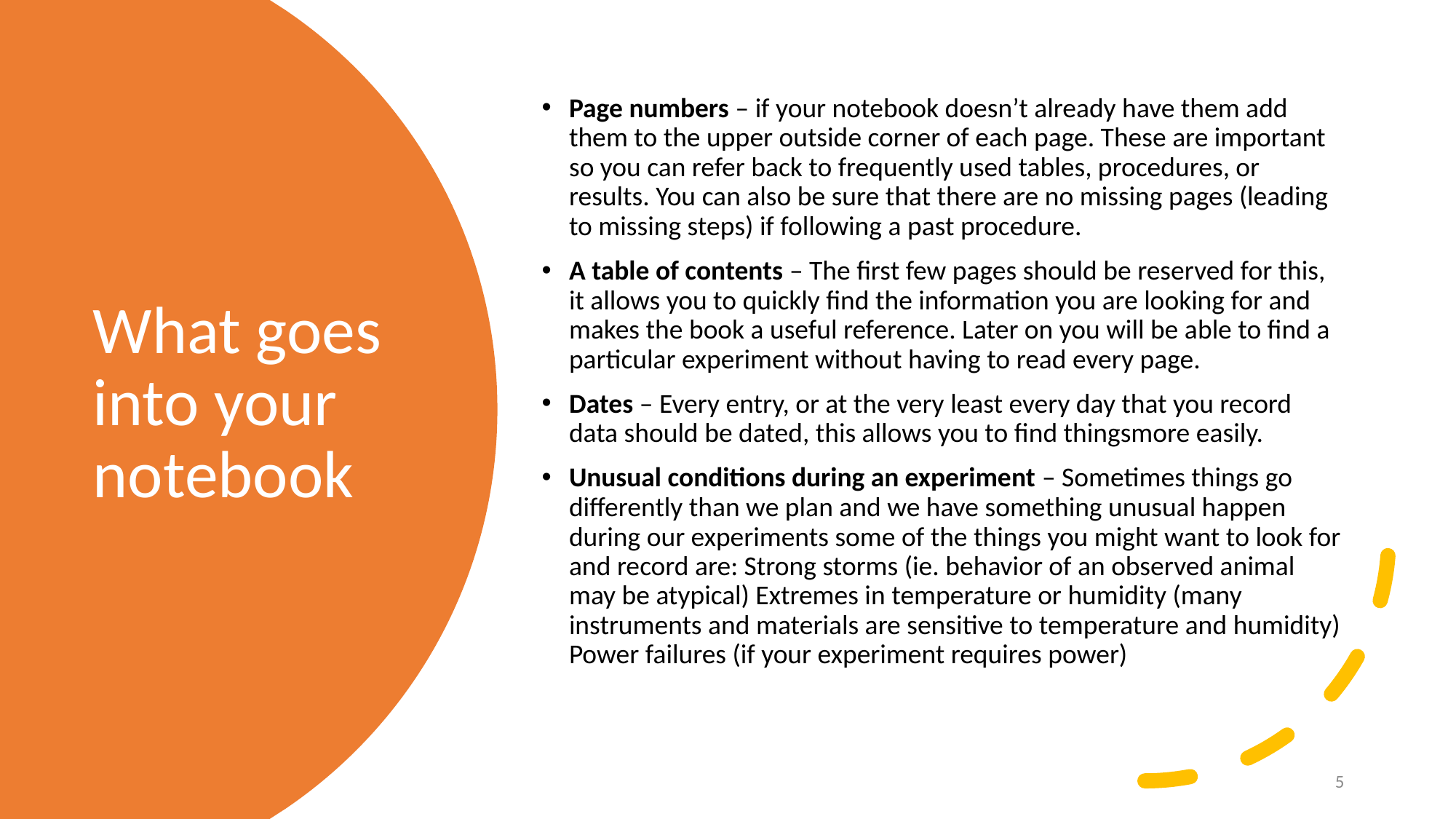

Page numbers – if your notebook doesn’t already have them add them to the upper outside corner of each page. These are important so you can refer back to frequently used tables, procedures, or results. You can also be sure that there are no missing pages (leading to missing steps) if following a past procedure.
A table of contents – The first few pages should be reserved for this, it allows you to quickly find the information you are looking for and makes the book a useful reference. Later on you will be able to find a particular experiment without having to read every page.
Dates – Every entry, or at the very least every day that you record data should be dated, this allows you to find thingsmore easily.
Unusual conditions during an experiment – Sometimes things go differently than we plan and we have something unusual happen during our experiments some of the things you might want to look for and record are: Strong storms (ie. behavior of an observed animal may be atypical) Extremes in temperature or humidity (many instruments and materials are sensitive to temperature and humidity) Power failures (if your experiment requires power)

# What goes into your notebook

5